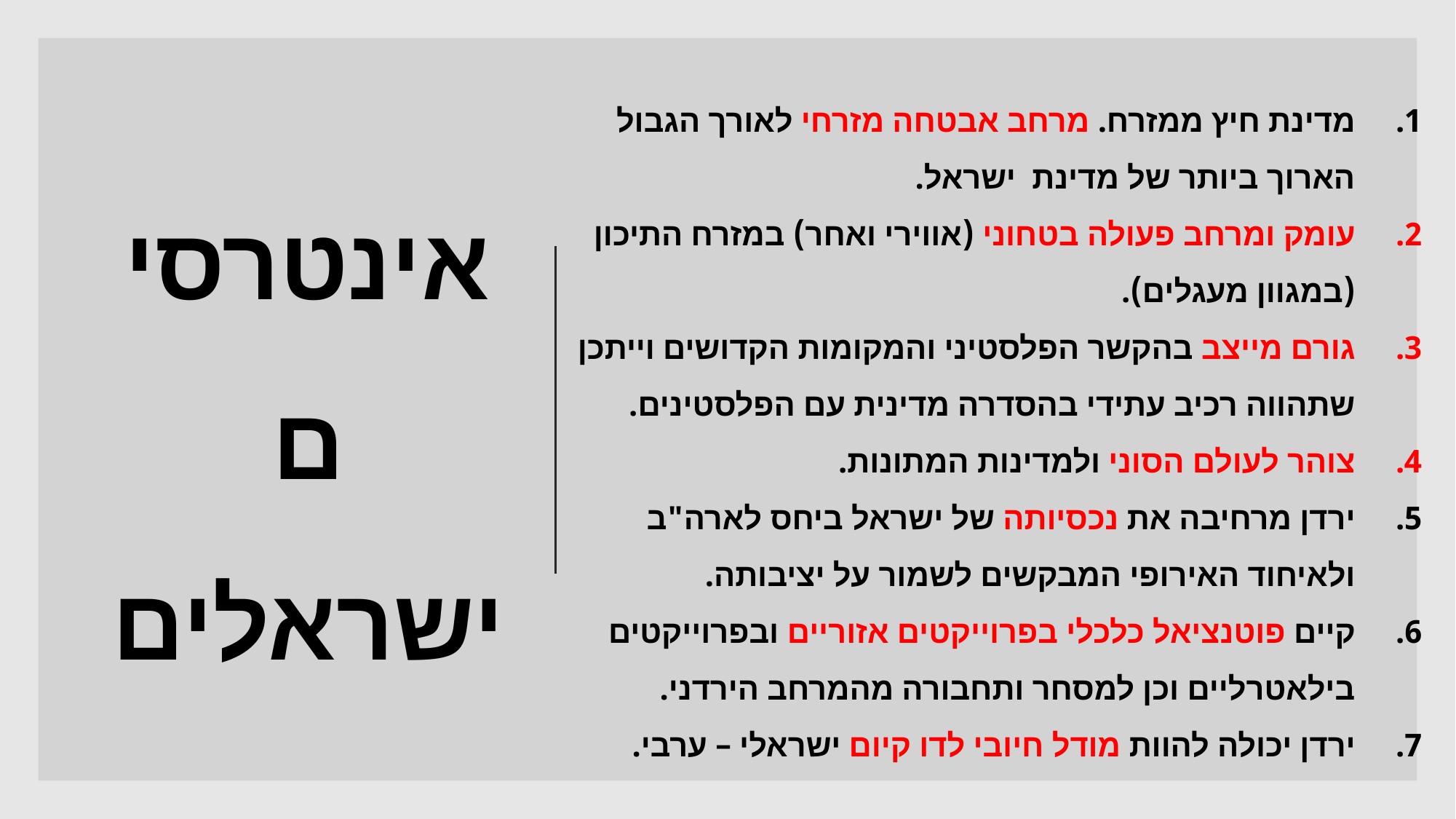

מדינת חיץ ממזרח. מרחב אבטחה מזרחי לאורך הגבול הארוך ביותר של מדינת  ישראל.
עומק ומרחב פעולה בטחוני (אווירי ואחר) במזרח התיכון (במגוון מעגלים).
גורם מייצב בהקשר הפלסטיני והמקומות הקדושים וייתכן שתהווה רכיב עתידי בהסדרה מדינית עם הפלסטינים.
צוהר לעולם הסוני ולמדינות המתונות.
ירדן מרחיבה את נכסיותה של ישראל ביחס לארה"ב ולאיחוד האירופי המבקשים לשמור על יציבותה.
קיים פוטנציאל כלכלי בפרוייקטים אזוריים ובפרוייקטים בילאטרליים וכן למסחר ותחבורה מהמרחב הירדני.
ירדן יכולה להוות מודל חיובי לדו קיום ישראלי – ערבי.

# אינטרסים ישראלים